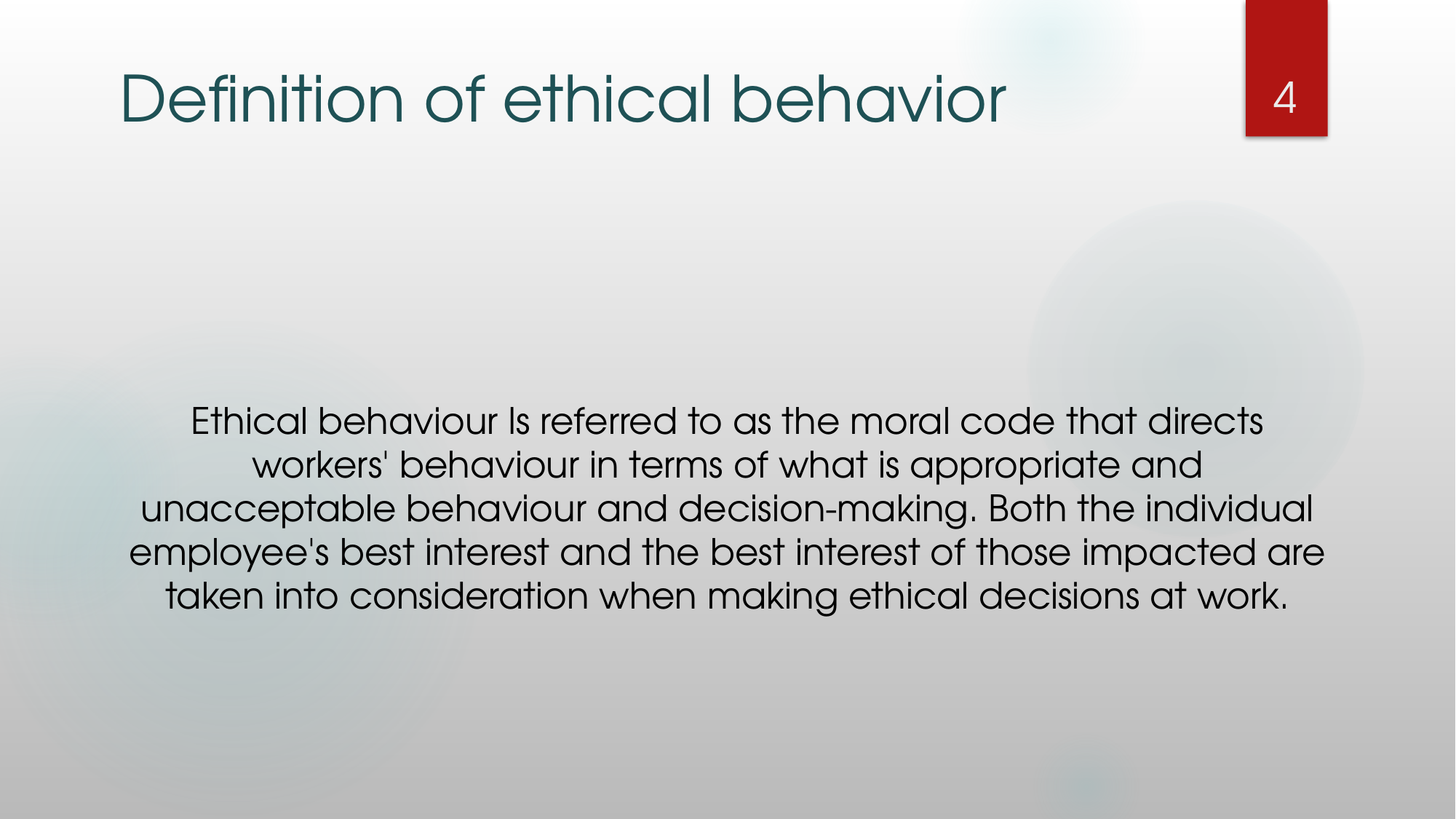

4
# Definition of ethical behavior
Ethical behaviour Is referred to as the moral code that directs workers' behaviour in terms of what is appropriate and unacceptable behaviour and decision-making. Both the individual employee's best interest and the best interest of those impacted are taken into consideration when making ethical decisions at work.